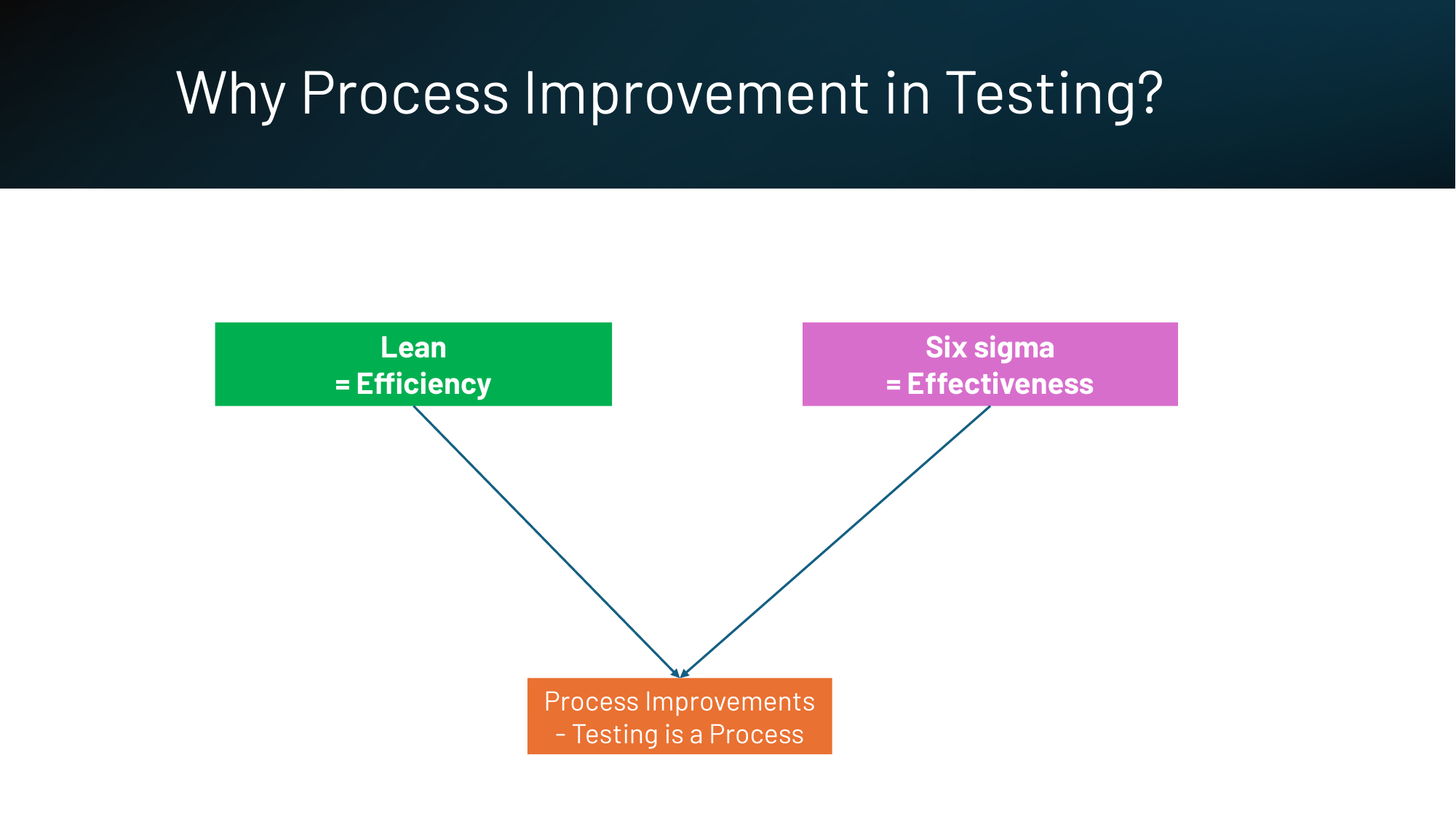

# Why Process Improvement in Testing?
Lean
= Efficiency
Six sigma
= Effectiveness
Process Improvements
- Testing is a Process